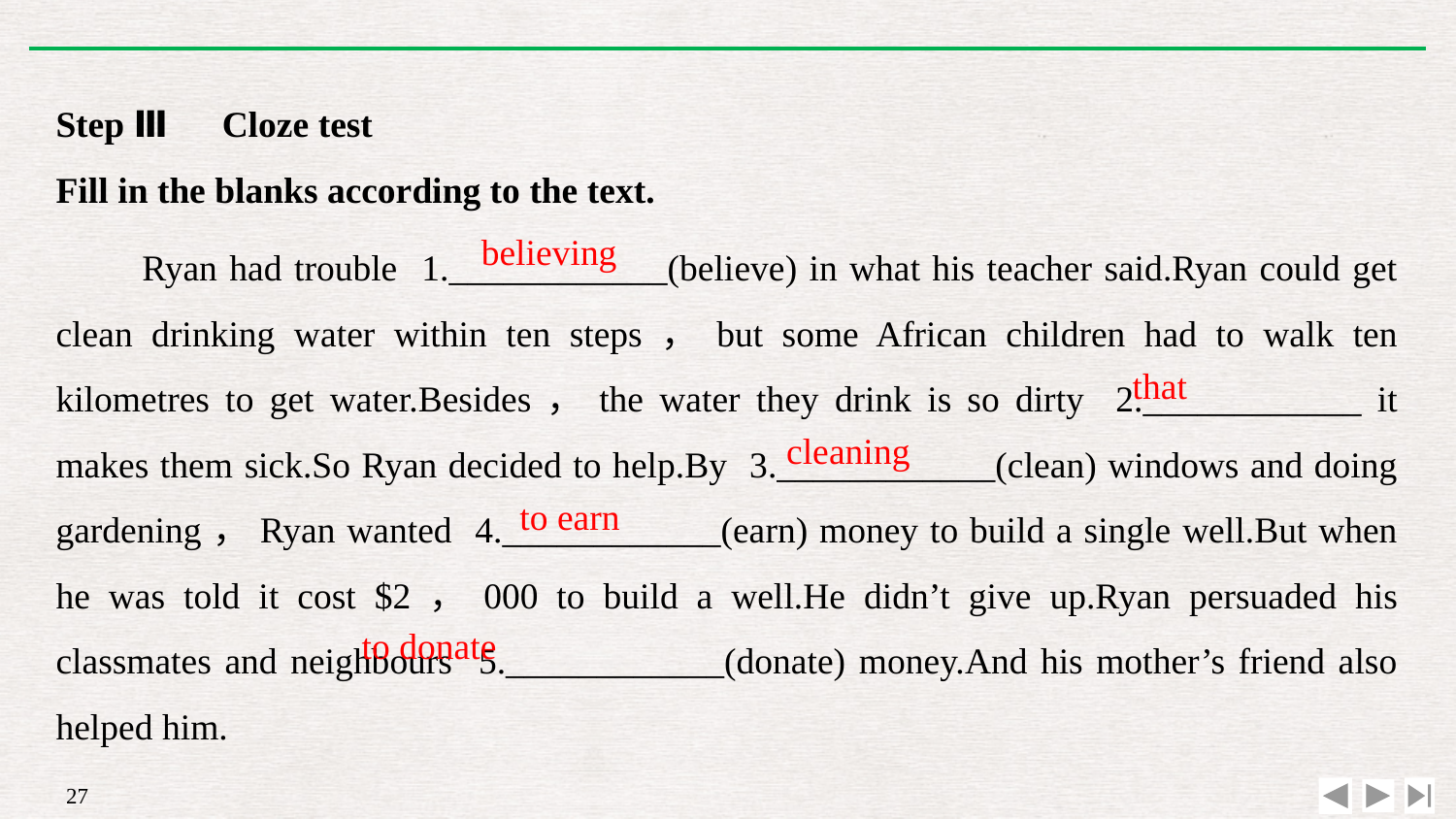

Step Ⅲ　Cloze test
Fill in the blanks according to the text.
Ryan had trouble  1.____________(believe) in what his teacher said.Ryan could get clean drinking water within ten steps，but some African children had to walk ten kilometres to get water.Besides，the water they drink is so dirty  2.____________ it makes them sick.So Ryan decided to help.By  3.____________(clean) windows and doing gardening，Ryan wanted  4.____________(earn) money to build a single well.But when he was told it cost $2，000 to build a well.He didn’t give up.Ryan persuaded his classmates and neighbours  5.____________(donate) money.And his mother’s friend also helped him.
believing
that
cleaning
to earn
to donate